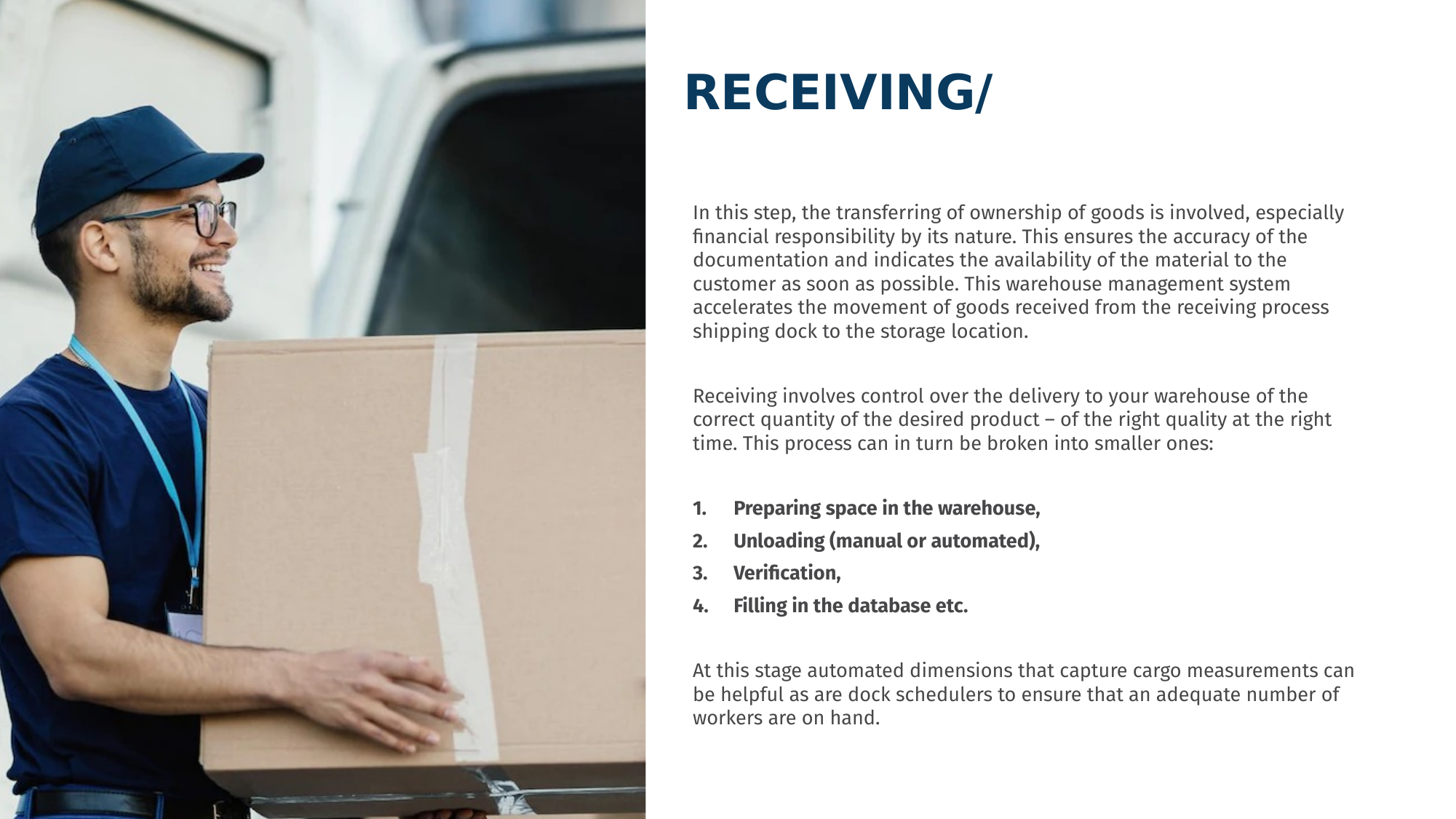

# RECEIVING/
In this step, the transferring of ownership of goods is involved, especially financial responsibility by its nature. This ensures the accuracy of the documentation and indicates the availability of the material to the customer as soon as possible. This warehouse management system accelerates the movement of goods received from the receiving process shipping dock to the storage location.

Receiving involves control over the delivery to your warehouse of the correct quantity of the desired product – of the right quality at the right time. This process can in turn be broken into smaller ones:

Preparing space in the warehouse,
Unloading (manual or automated),
Verification,
Filling in the database etc.

At this stage automated dimensions that capture cargo measurements can be helpful as are dock schedulers to ensure that an adequate number of workers are on hand.